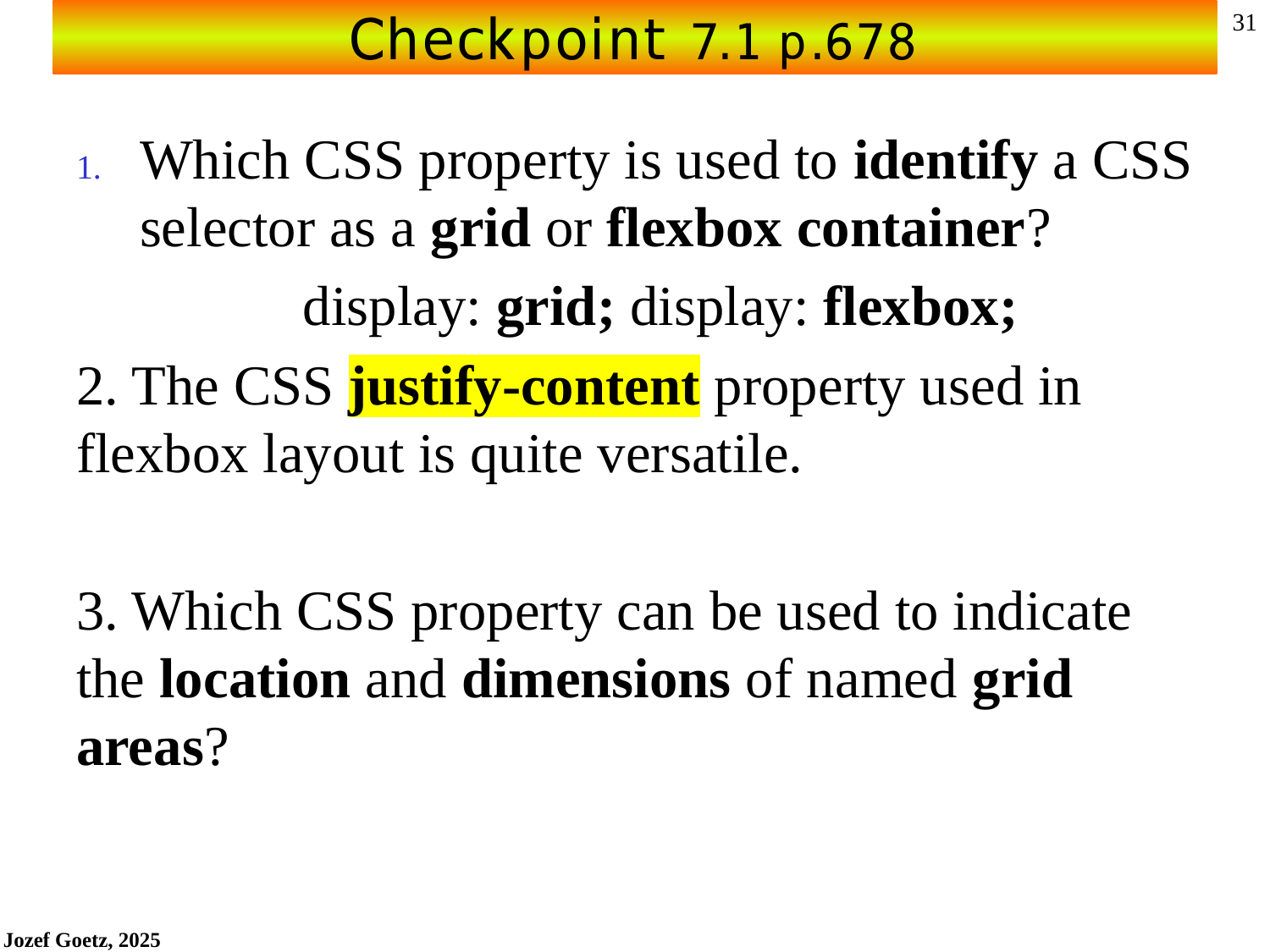

# Checkpoint  7.1 p.678
Which CSS property is used to identify a CSS selector as a grid or flexbox container?
                display: grid; display: flexbox;
2. The CSS justify-content property used in flexbox layout is quite versatile.

3. Which CSS property can be used to indicate the location and dimensions of named grid areas?